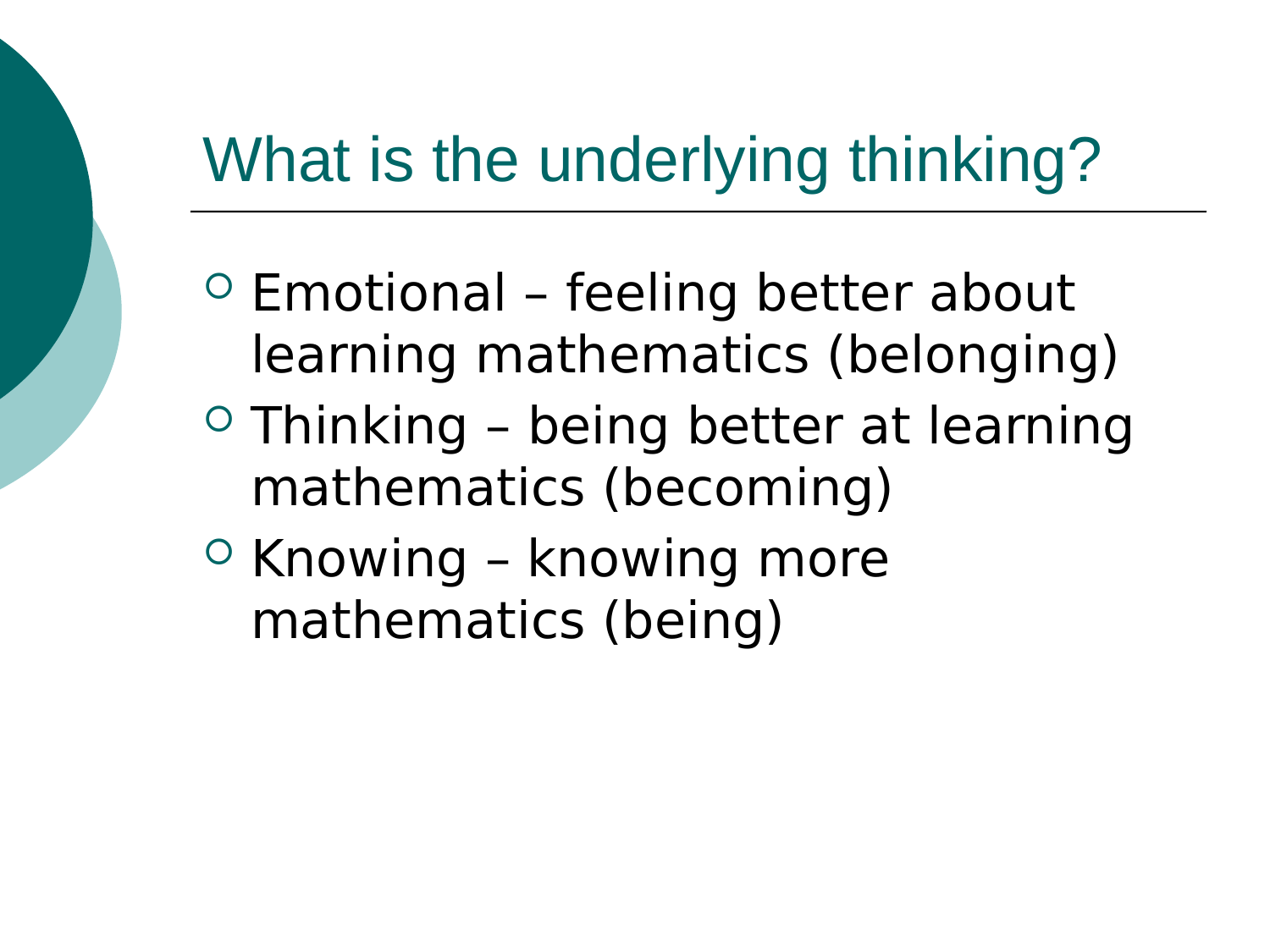

# What is the underlying thinking?
Emotional – feeling better about learning mathematics (belonging)
Thinking – being better at learning mathematics (becoming)
Knowing – knowing more mathematics (being)